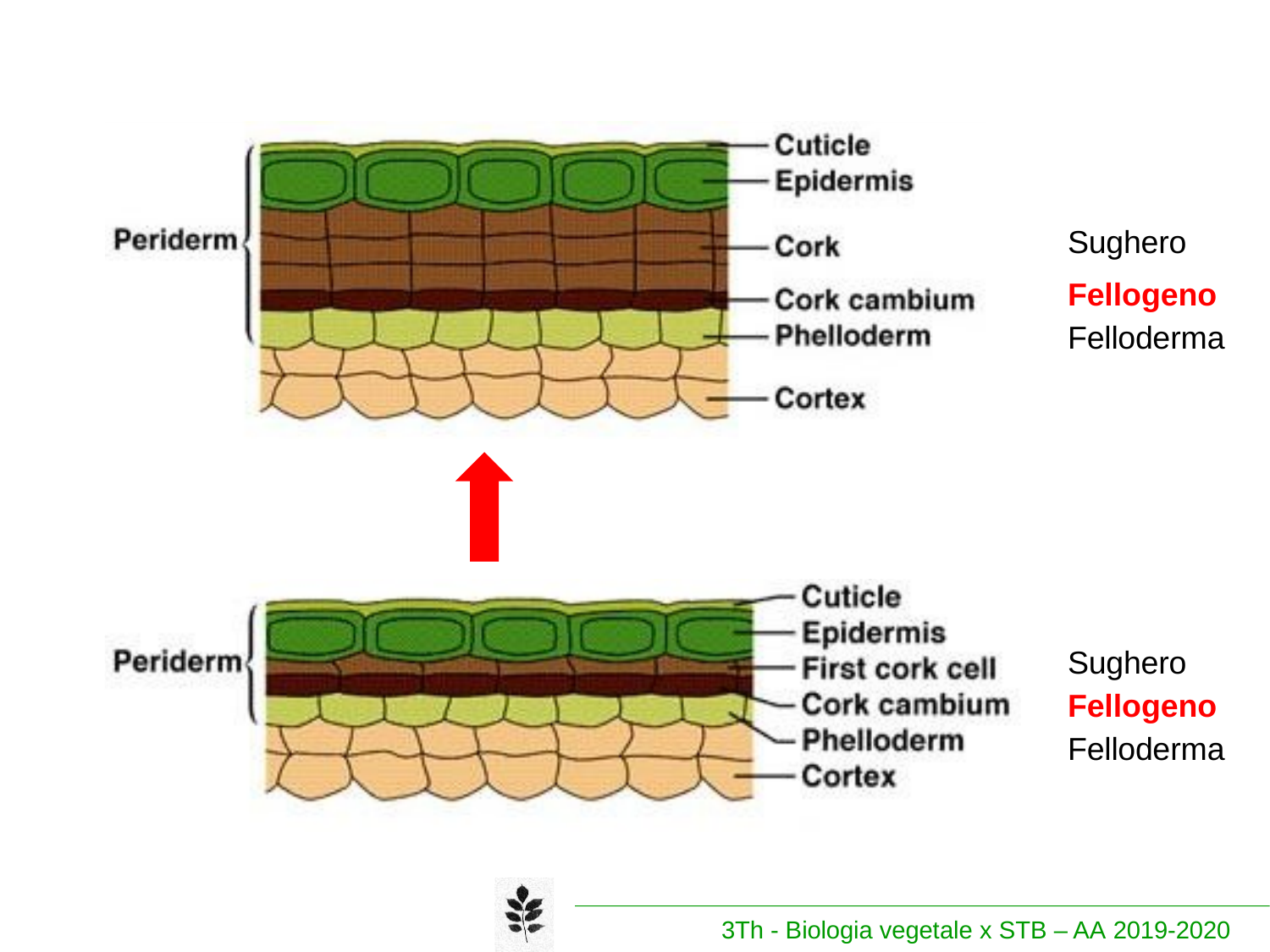

Sughero
Fellogeno
Felloderma

Sughero  Fellogeno  Felloderma

3Th - Biologia vegetale x STB – AA 2019-2020